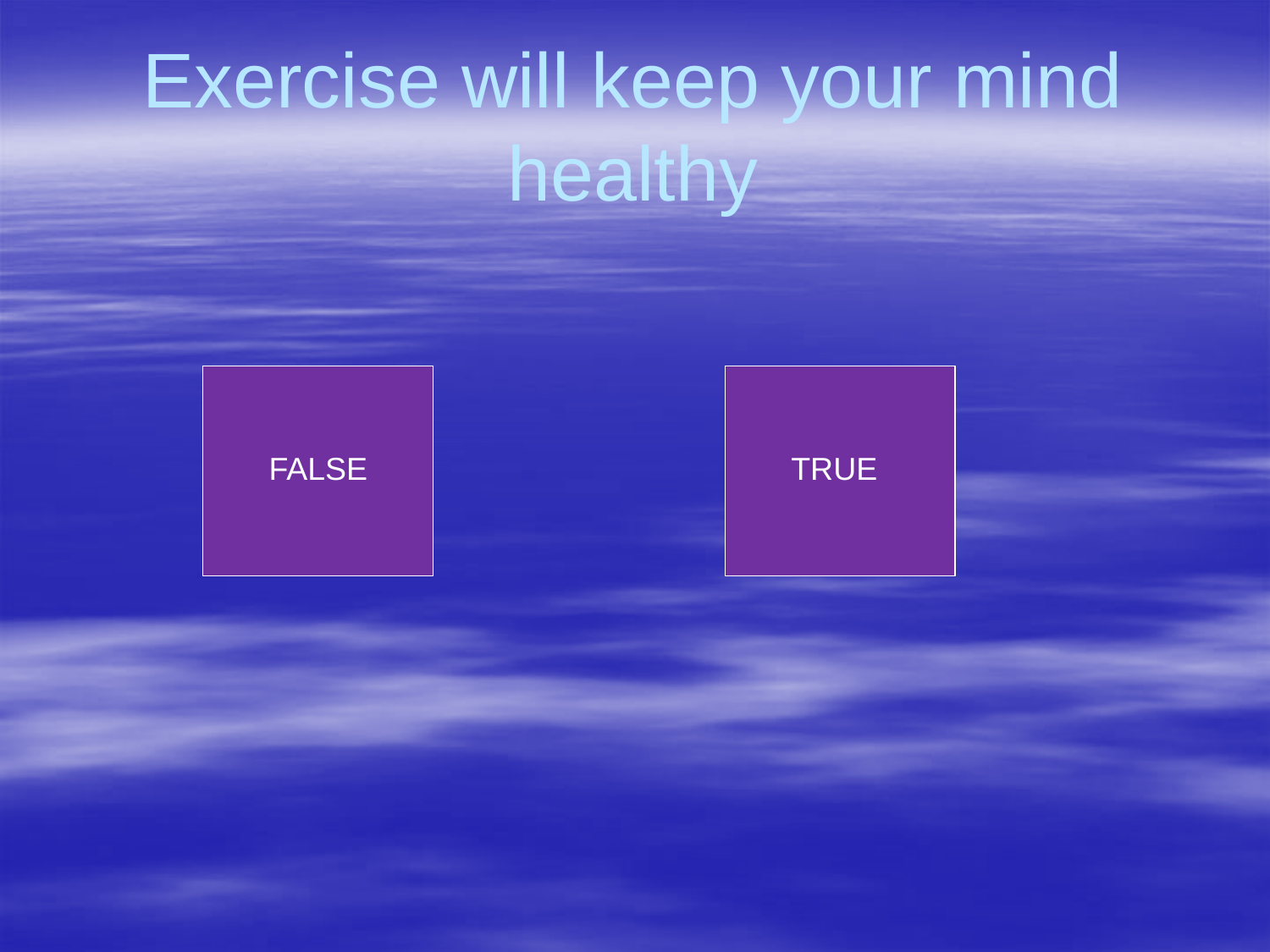

# Exercise will keep your mind healthy

      FALSE

      TRUE